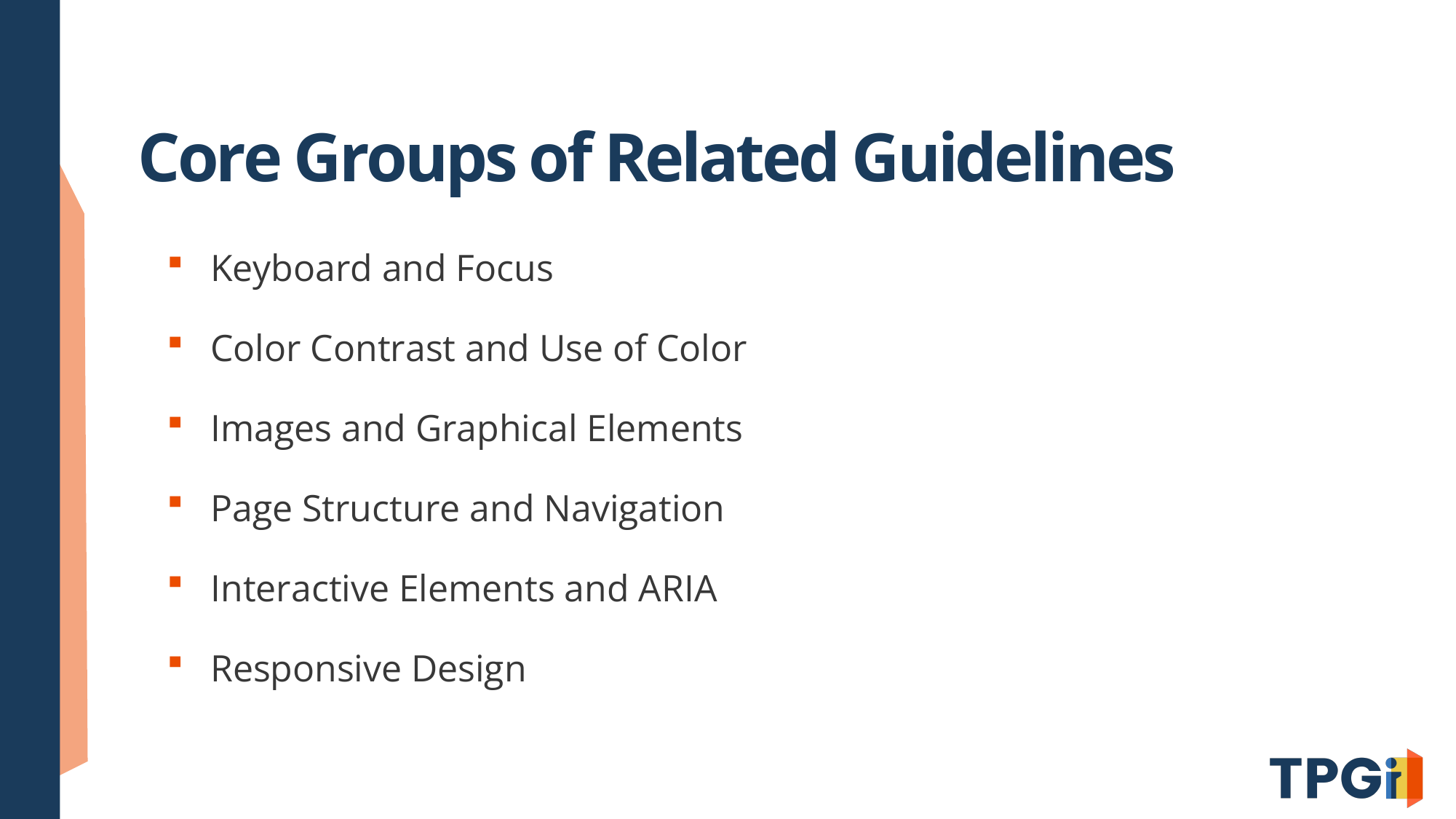

# Core Groups of Related Guidelines
Keyboard and Focus
Color Contrast and Use of Color
Images and Graphical Elements
Page Structure and Navigation
Interactive Elements and ARIA
Responsive Design